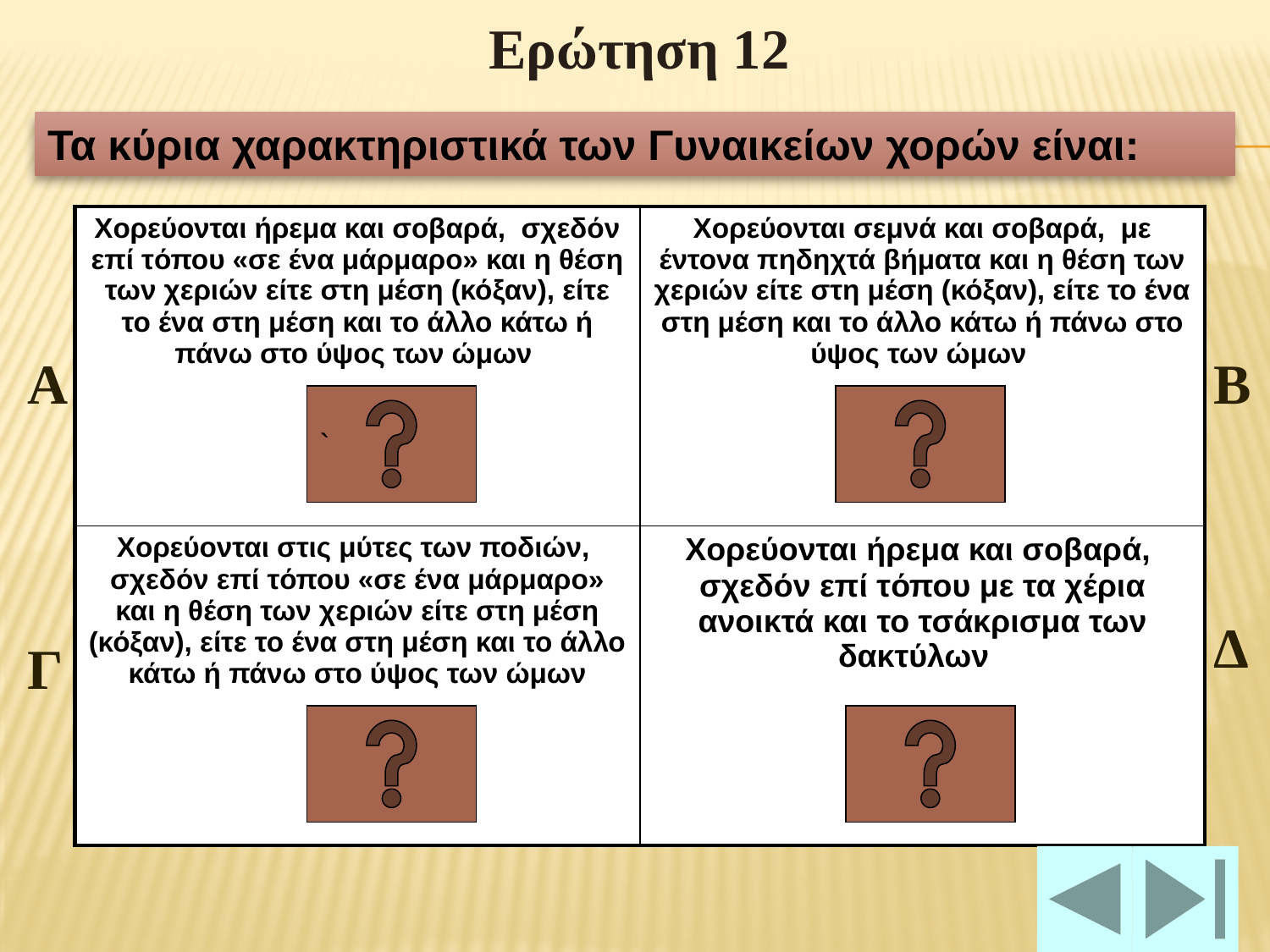

Ερώτηση 12
Τα κύρια χαρακτηριστικά των Γυναικείων χορών είναι:
| Χορεύονται ήρεμα και σοβαρά, σχεδόν επί τόπου «σε ένα μάρμαρο» και η θέση των χεριών είτε στη μέση (κόξαν), είτε το ένα στη μέση και το άλλο κάτω ή πάνω στο ύψος των ώμων | Χορεύονται σεμνά και σοβαρά, με έντονα πηδηχτά βήματα και η θέση των χεριών είτε στη μέση (κόξαν), είτε το ένα στη μέση και το άλλο κάτω ή πάνω στο ύψος των ώμων |
| --- | --- |
| Χορεύονται στις μύτες των ποδιών, σχεδόν επί τόπου «σε ένα μάρμαρο» και η θέση των χεριών είτε στη μέση (κόξαν), είτε το ένα στη μέση και το άλλο κάτω ή πάνω στο ύψος των ώμων | Χορεύονται ήρεμα και σοβαρά, σχεδόν επί τόπου με τα χέρια ανοικτά και το τσάκρισμα των δακτύλων |
Α
Β
`

Δ
Γ